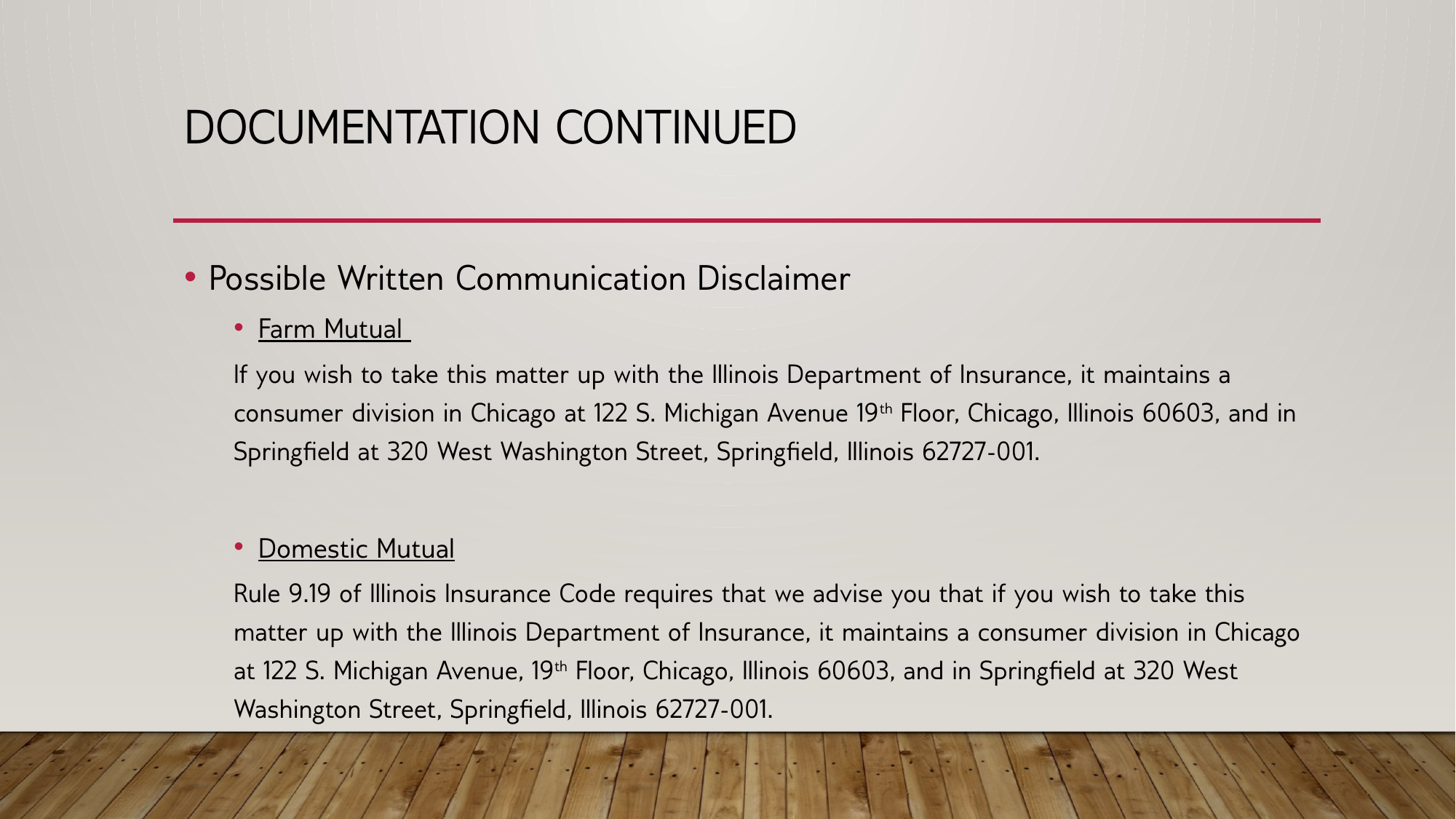

# Documentation Continued
Possible Written Communication Disclaimer
Farm Mutual
If you wish to take this matter up with the Illinois Department of Insurance, it maintains a consumer division in Chicago at 122 S. Michigan Avenue 19th Floor, Chicago, Illinois 60603, and in Springfield at 320 West Washington Street, Springfield, Illinois 62727-001.

Domestic Mutual
Rule 9.19 of Illinois Insurance Code requires that we advise you that if you wish to take this matter up with the Illinois Department of Insurance, it maintains a consumer division in Chicago at 122 S. Michigan Avenue, 19th Floor, Chicago, Illinois 60603, and in Springfield at 320 West Washington Street, Springfield, Illinois 62727-001.